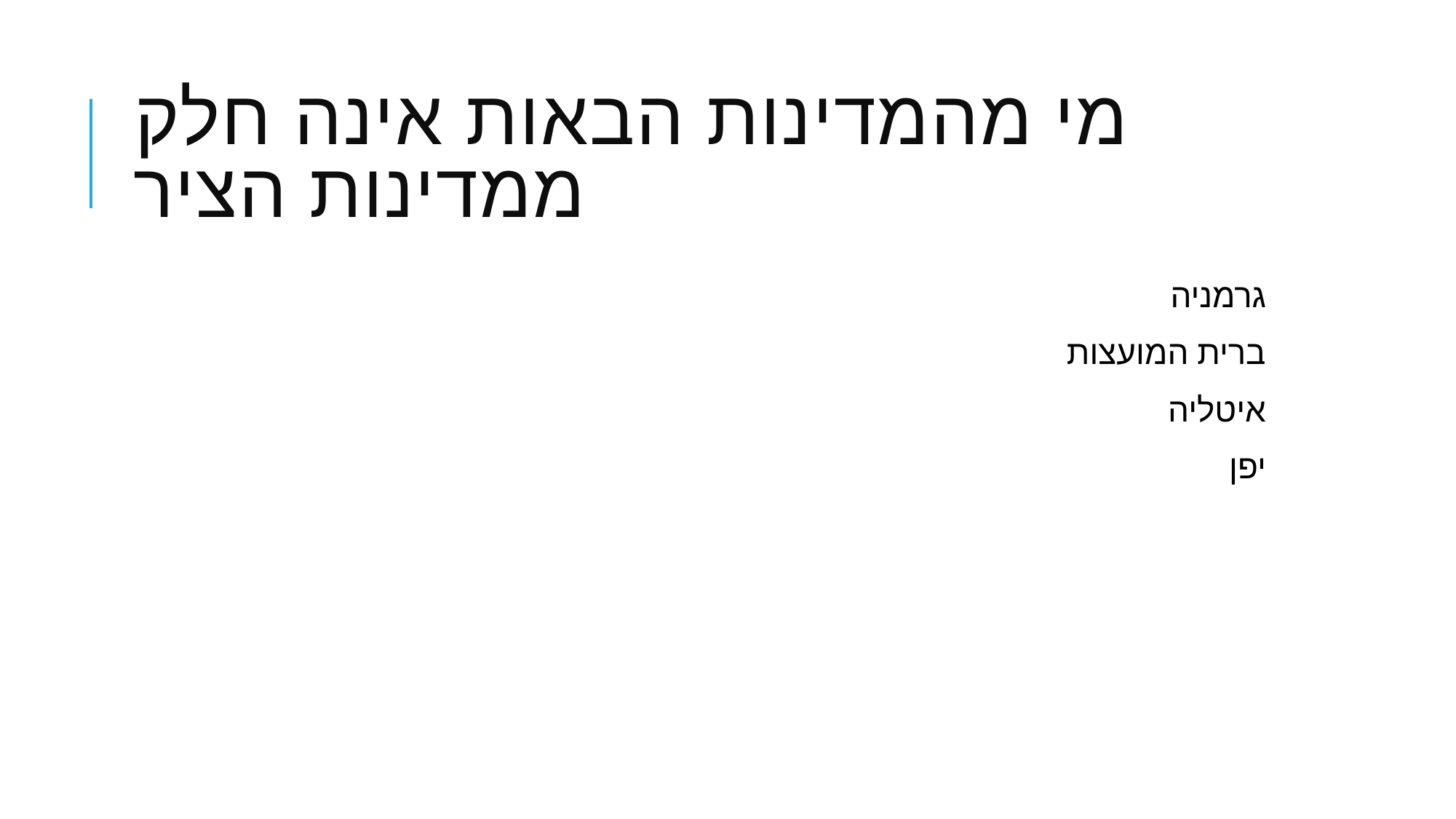

# מי מהמדינות הבאות אינה חלק ממדינות הציר
גרמניה
ברית המועצות
איטליה
יפן